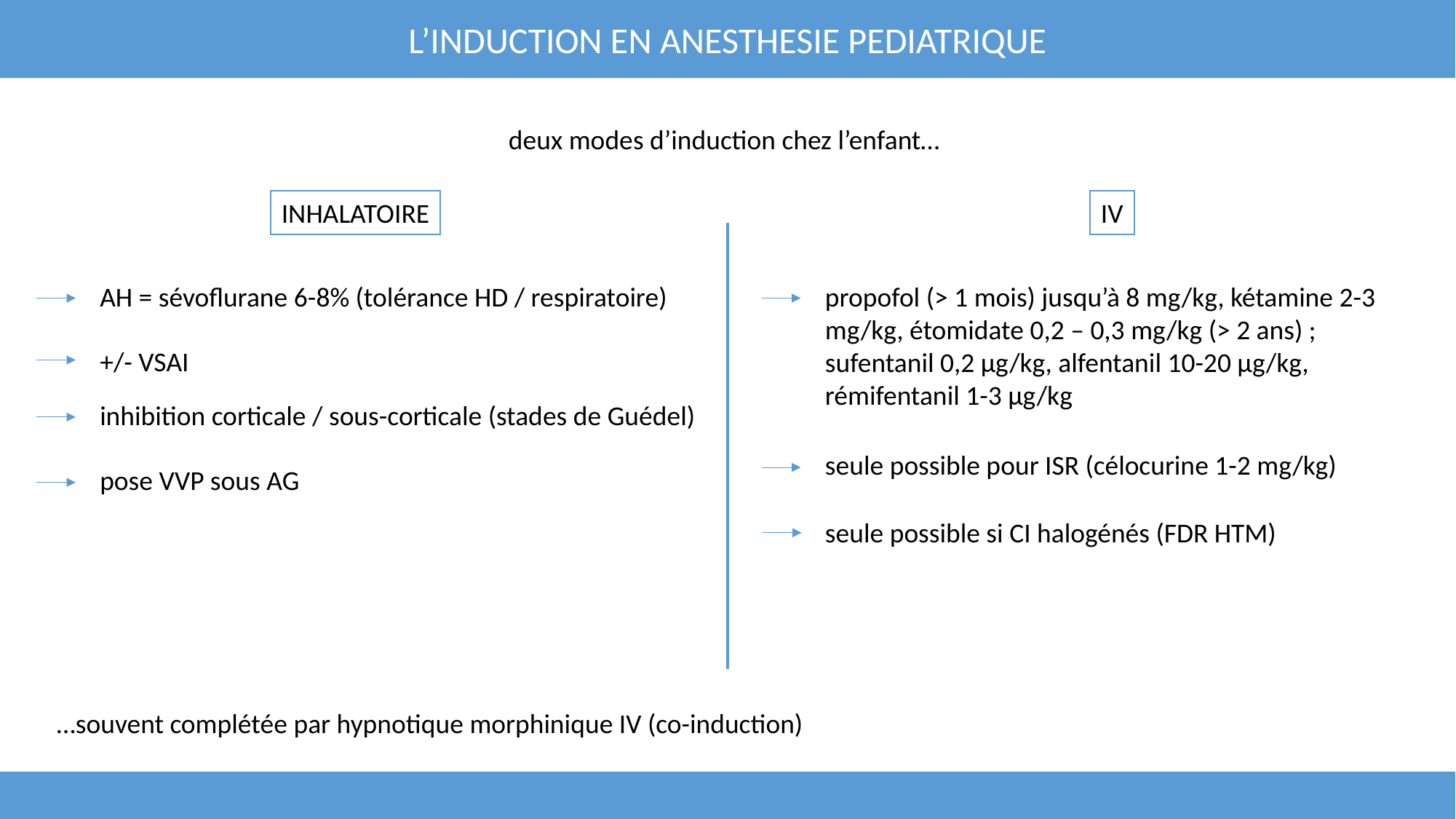

L’INDUCTION EN ANESTHESIE PEDIATRIQUE
deux modes d’induction chez l’enfant…
INHALATOIRE
IV
AH = sévoflurane 6-8% (tolérance HD / respiratoire)
propofol (> 1 mois) jusqu’à 8 mg/kg, kétamine 2-3 mg/kg, étomidate 0,2 – 0,3 mg/kg (> 2 ans) ;
sufentanil 0,2 µg/kg, alfentanil 10-20 µg/kg, rémifentanil 1-3 µg/kg
+/- VSAI
inhibition corticale / sous-corticale (stades de Guédel)
seule possible pour ISR (célocurine 1-2 mg/kg)
pose VVP sous AG
seule possible si CI halogénés (FDR HTM)
…souvent complétée par hypnotique morphinique IV (co-induction)